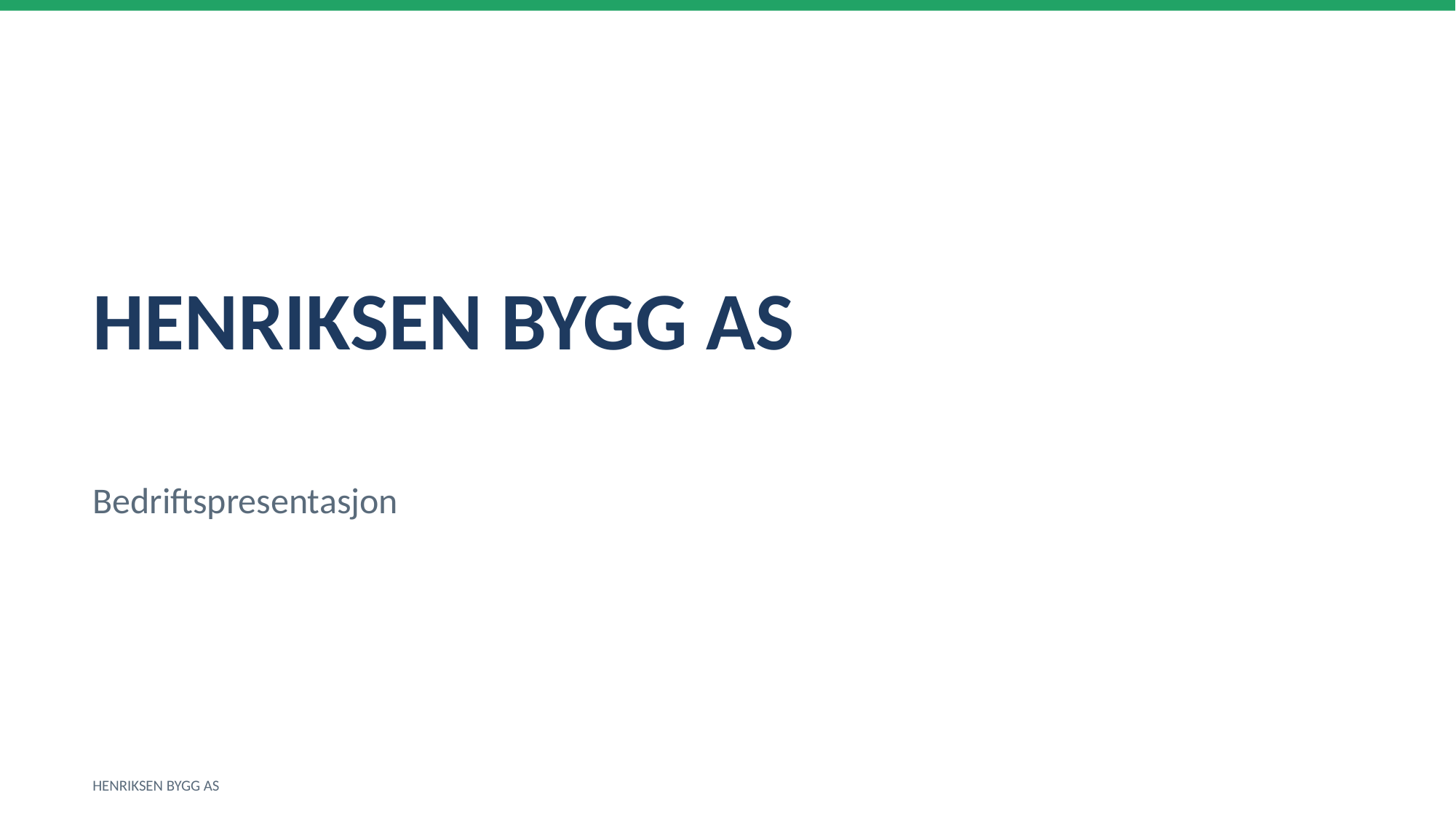

HENRIKSEN BYGG AS
Bedriftspresentasjon
HENRIKSEN BYGG AS